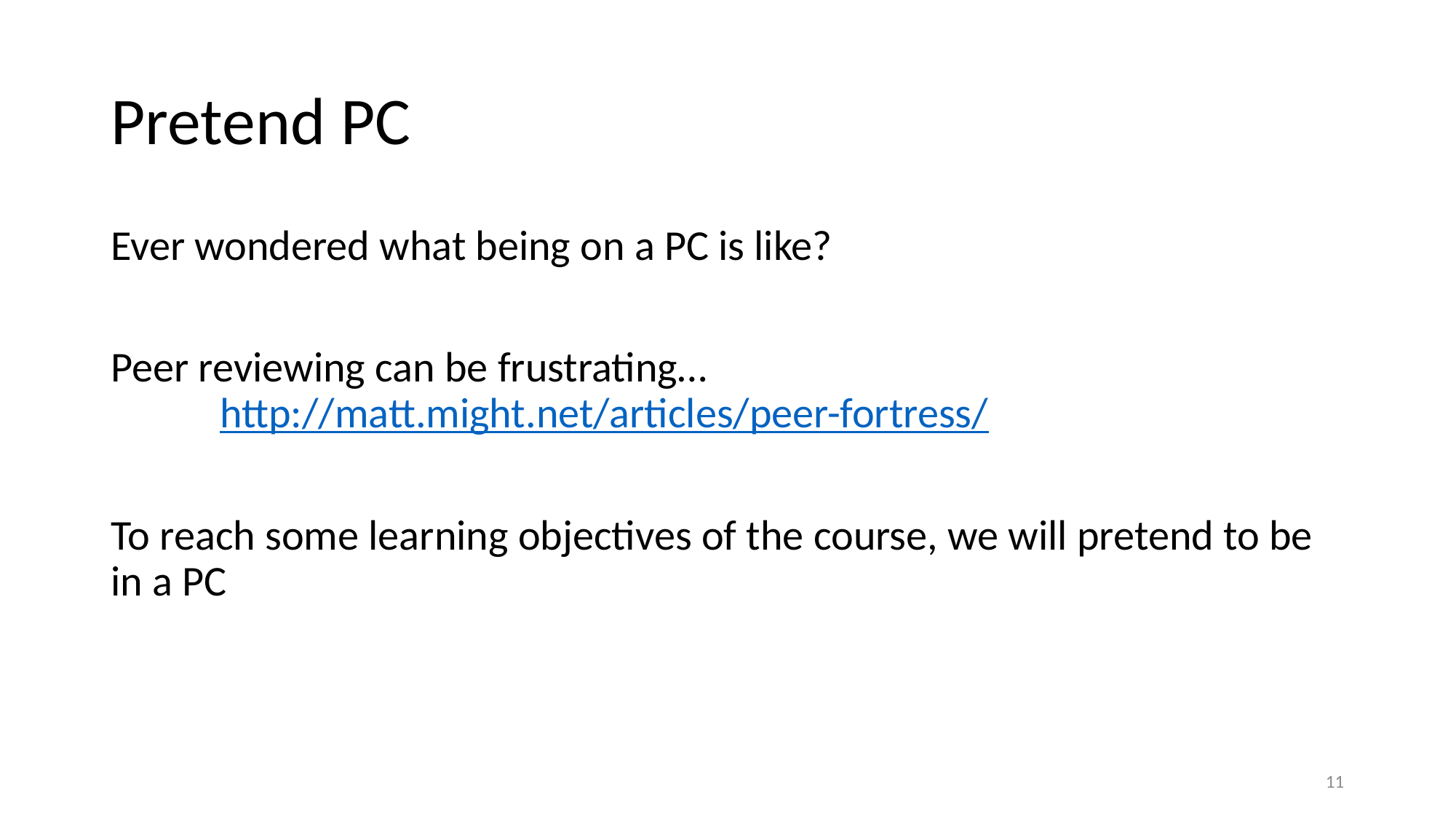

# Pretend PC
Ever wondered what being on a PC is like?

Peer reviewing can be frustrating…
	http://matt.might.net/articles/peer-fortress/

To reach some learning objectives of the course, we will pretend to be in a PC
11